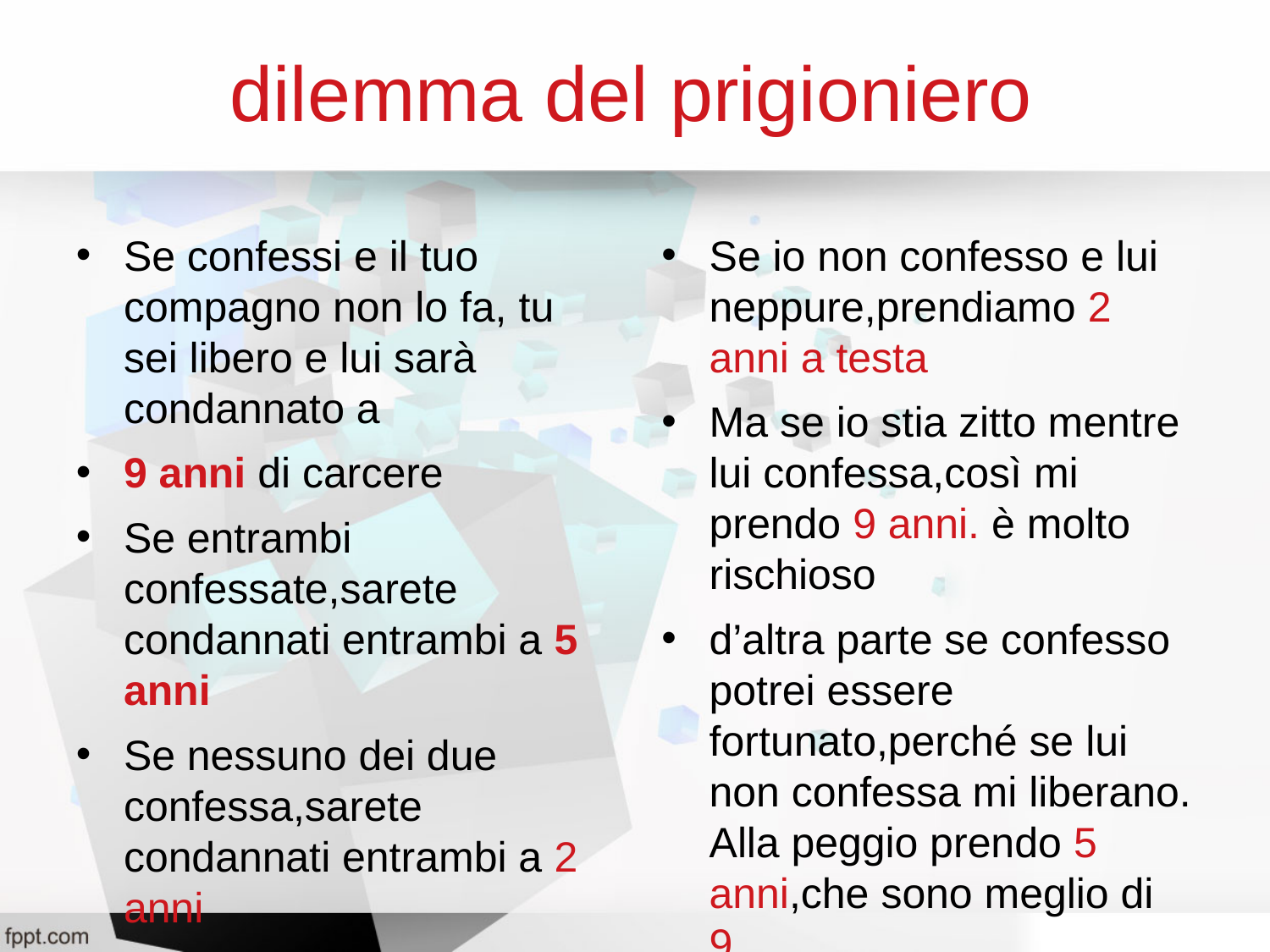

dilemma del prigioniero
Se confessi e il tuo compagno non lo fa, tu sei libero e lui sarà condannato a
9 anni di carcere
Se entrambi confessate,sarete condannati entrambi a 5 anni
Se nessuno dei due confessa,sarete condannati entrambi a 2 anni
Se io non confesso e lui neppure,prendiamo 2 anni a testa
Ma se io stia zitto mentre lui confessa,così mi prendo 9 anni. è molto rischioso
d’altra parte se confesso potrei essere fortunato,perché se lui non confessa mi liberano. Alla peggio prendo 5 anni,che sono meglio di 9.
Ho deciso: confesso